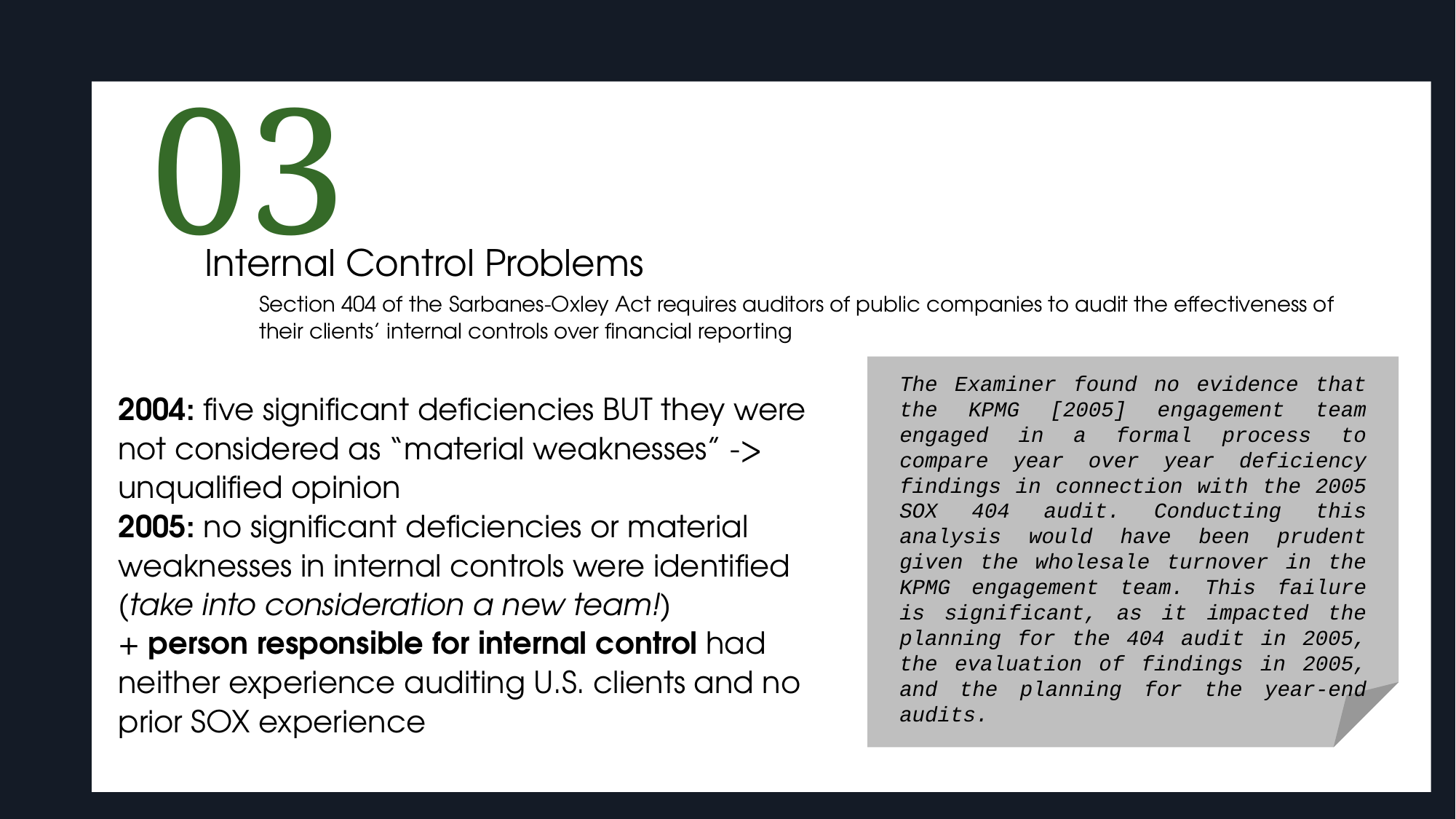

03

Internal Control Problems
Section 404 of the Sarbanes-Oxley Act requires auditors of public companies to audit the effectiveness of their clients’ internal controls over financial reporting

The Examiner found no evidence that the KPMG [2005] engagement team engaged in a formal process to compare year over year deficiency findings in connection with the 2005 SOX 404 audit. Conducting this analysis would have been prudent given the wholesale turnover in the KPMG engagement team. This failure is significant, as it impacted the planning for the 404 audit in 2005, the evaluation of findings in 2005, and the planning for the year-end audits.
2004: five significant deficiencies BUT they were not considered as “material weaknesses” -> unqualified opinion
2005: no significant deficiencies or material
weaknesses in internal controls were identified (take into consideration a new team!)
+ person responsible for internal control had neither experience auditing U.S. clients and no prior SOX experience